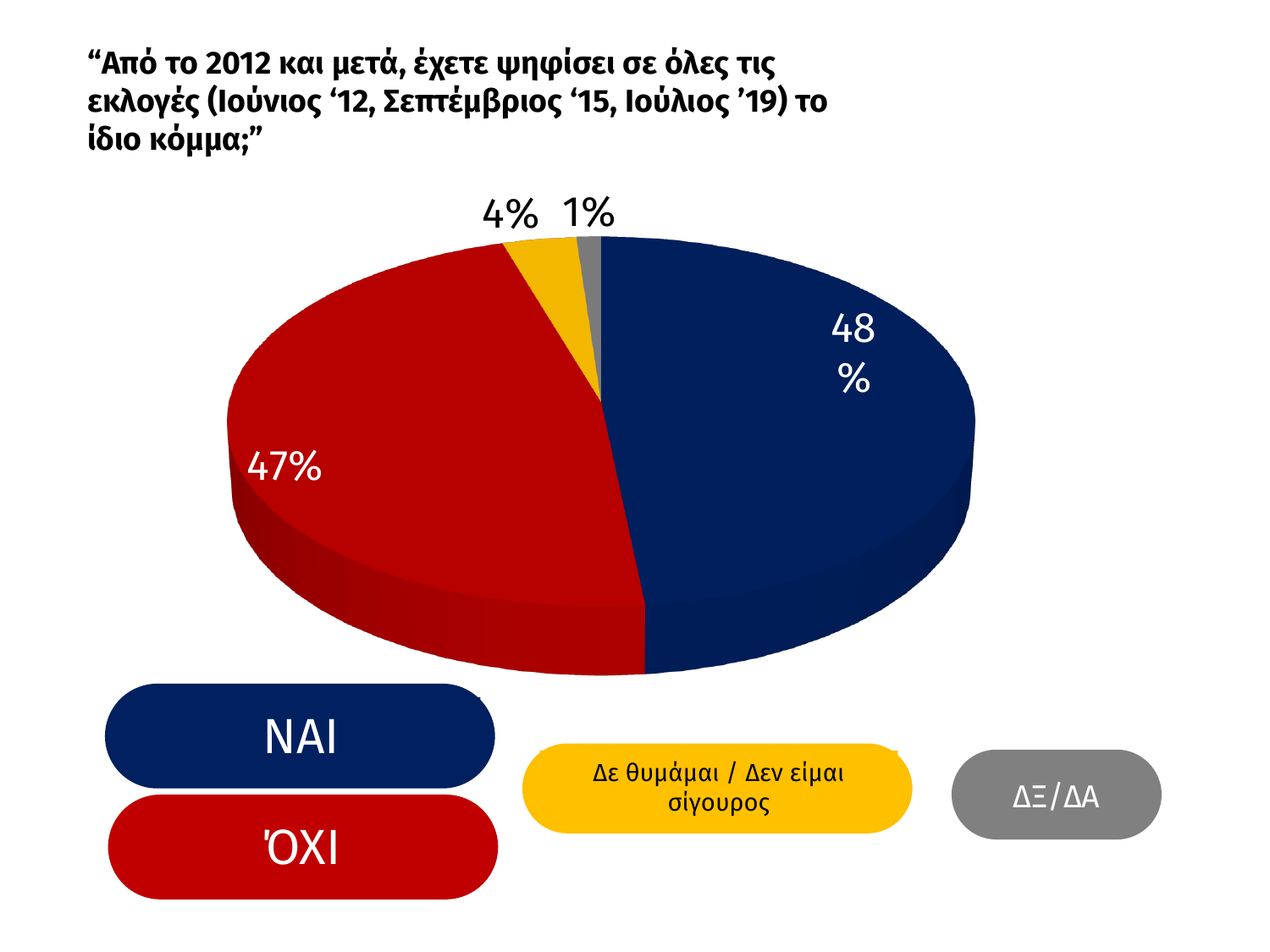

“Από το 2012 και μετά, έχετε ψηφίσει σε όλες τις εκλογές (Ιούνιος ‘12, Σεπτέμβριος ‘15, Ιούλιος ’19) το ίδιο κόμμα;”

[unsupported chart]

ΝΑΙ

Δε θυμάμαι / Δεν είμαι σίγουρος

ΔΞ/ΔΑ

ΌΧΙ